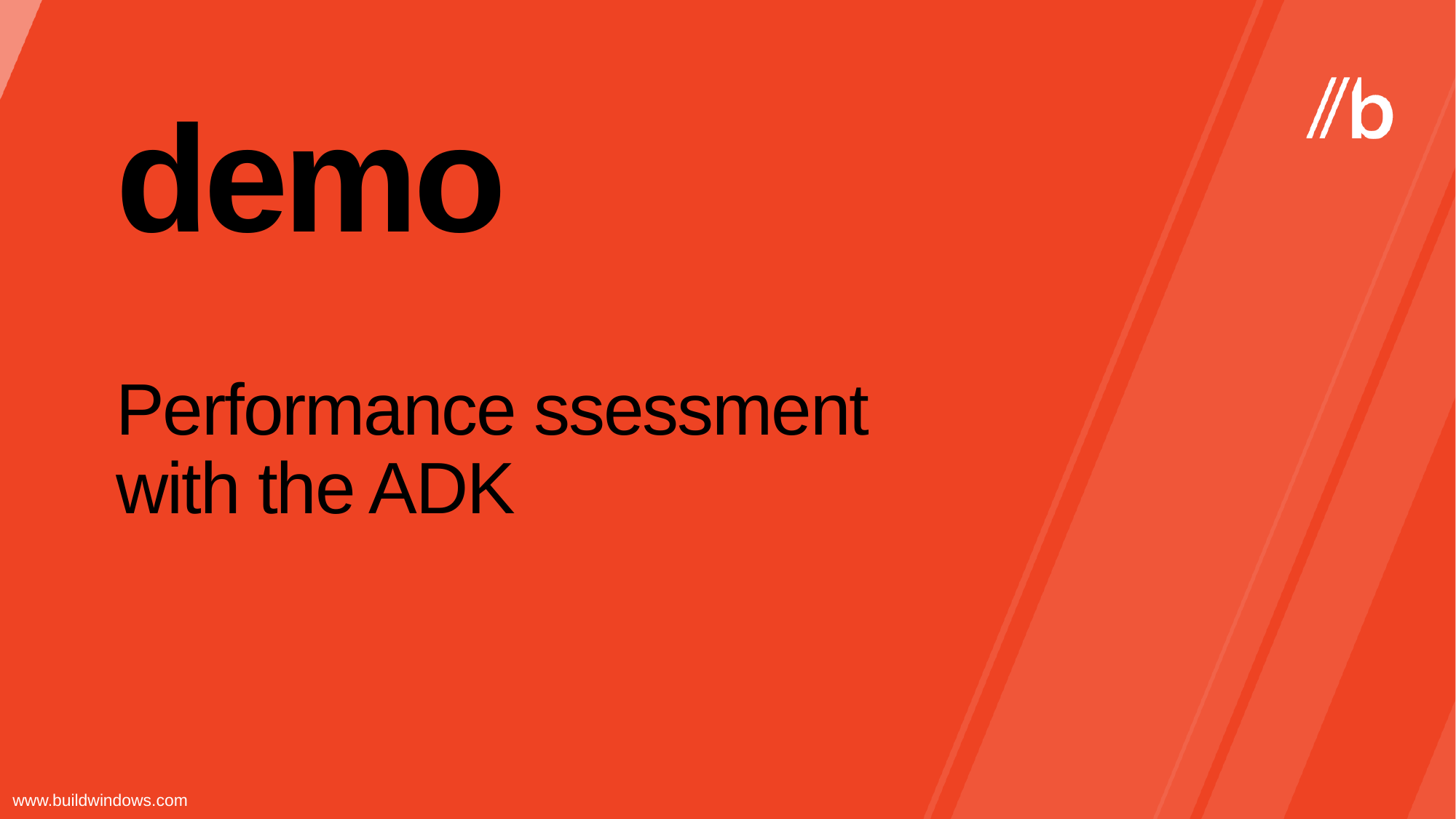

demo
# Performance ssessment with the ADK